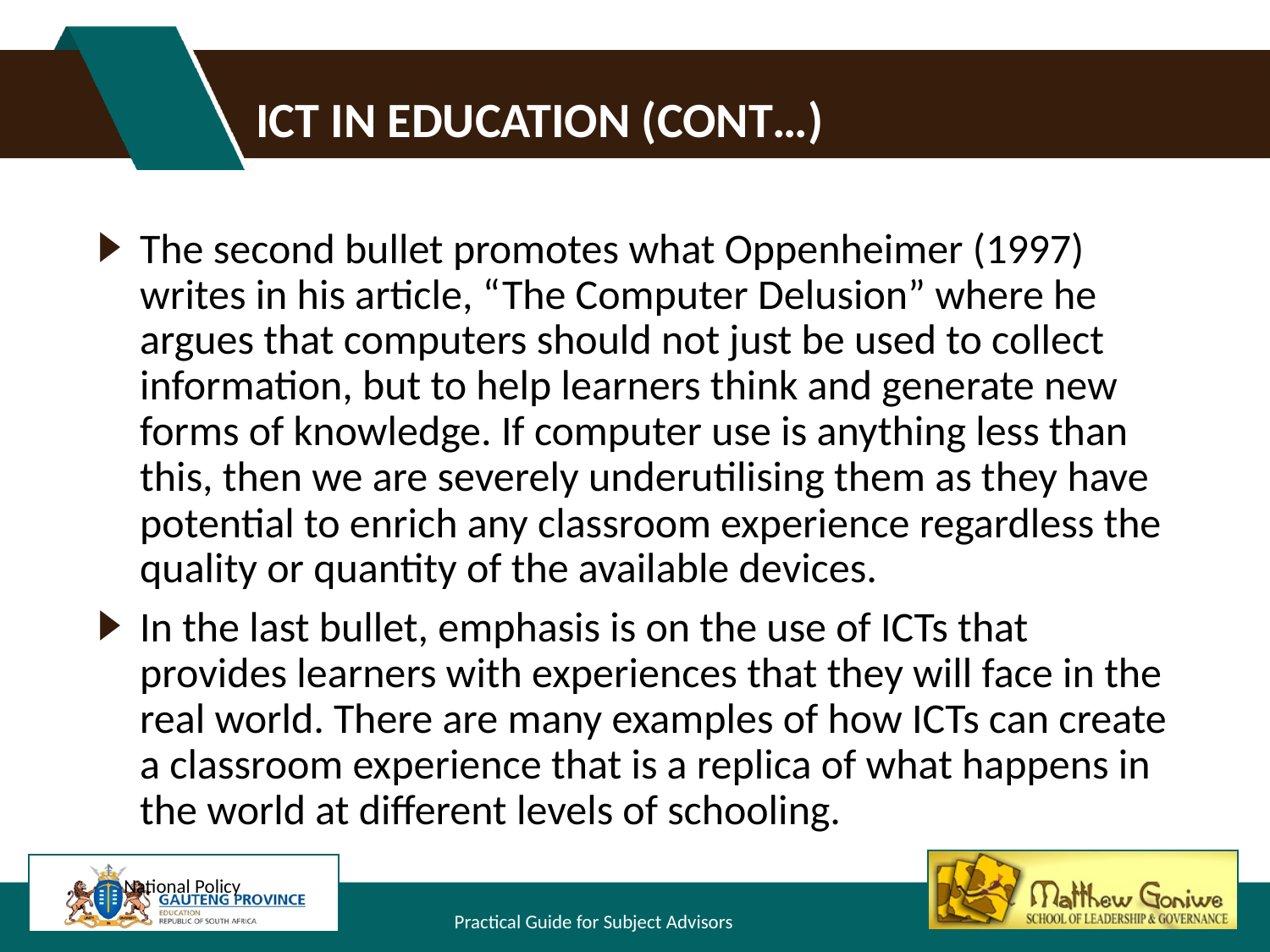

# ICT IN EDUCATION (cont…)
The second bullet promotes what Oppenheimer (1997) writes in his article, “The Computer Delusion” where he argues that computers should not just be used to collect information, but to help learners think and generate new forms of knowledge. If computer use is anything less than this, then we are severely underutilising them as they have potential to enrich any classroom experience regardless the quality or quantity of the available devices.
In the last bullet, emphasis is on the use of ICTs that provides learners with experiences that they will face in the real world. There are many examples of how ICTs can create a classroom experience that is a replica of what happens in the world at different levels of schooling.
National Policy